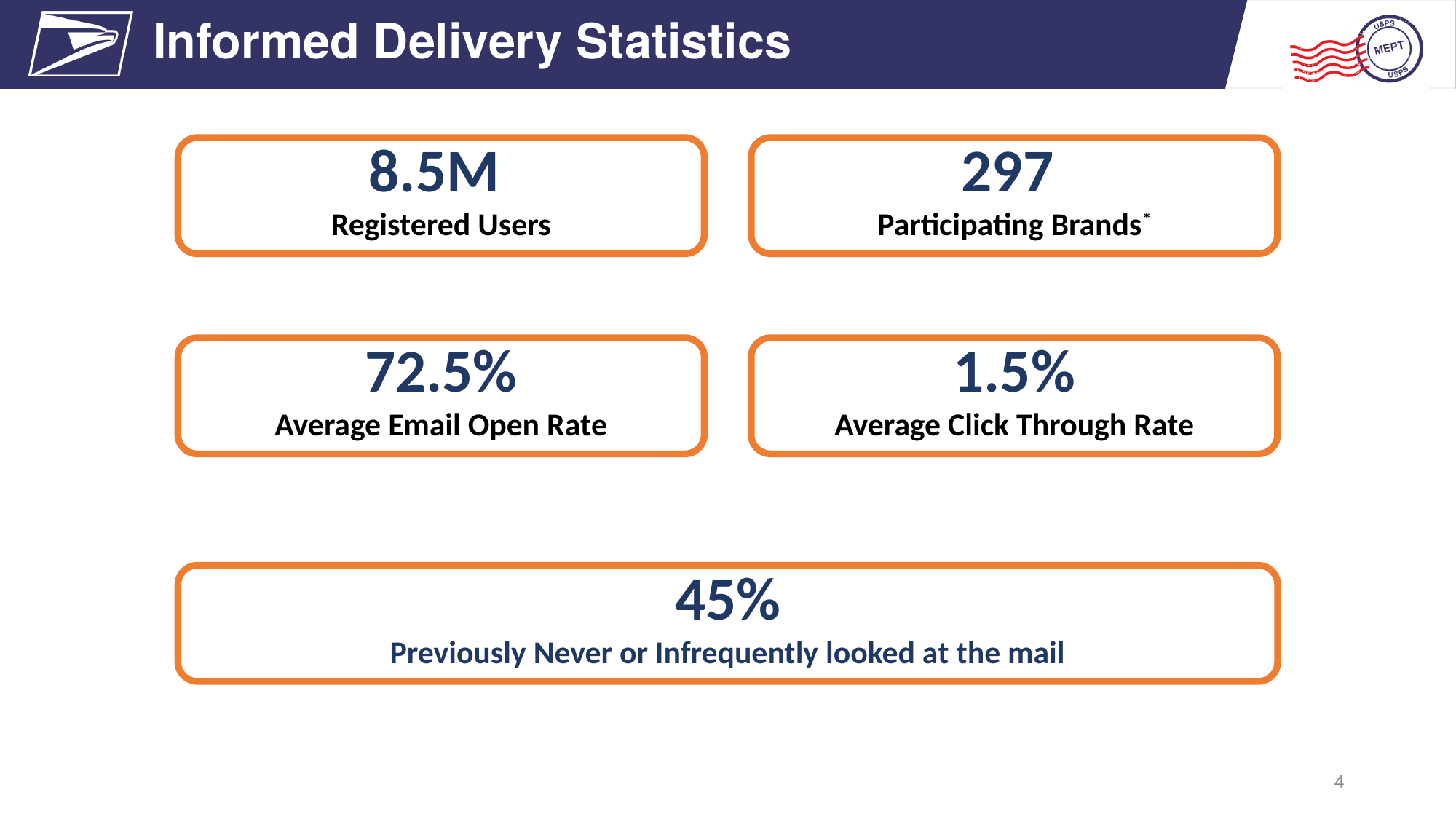

Informed Delivery Statistics
8.5M
Registered Users
297
Participating Brands*
72.5%
Average Email Open Rate
1.5%
Average Click Through Rate
45%
Previously Never or Infrequently looked at the mail
4